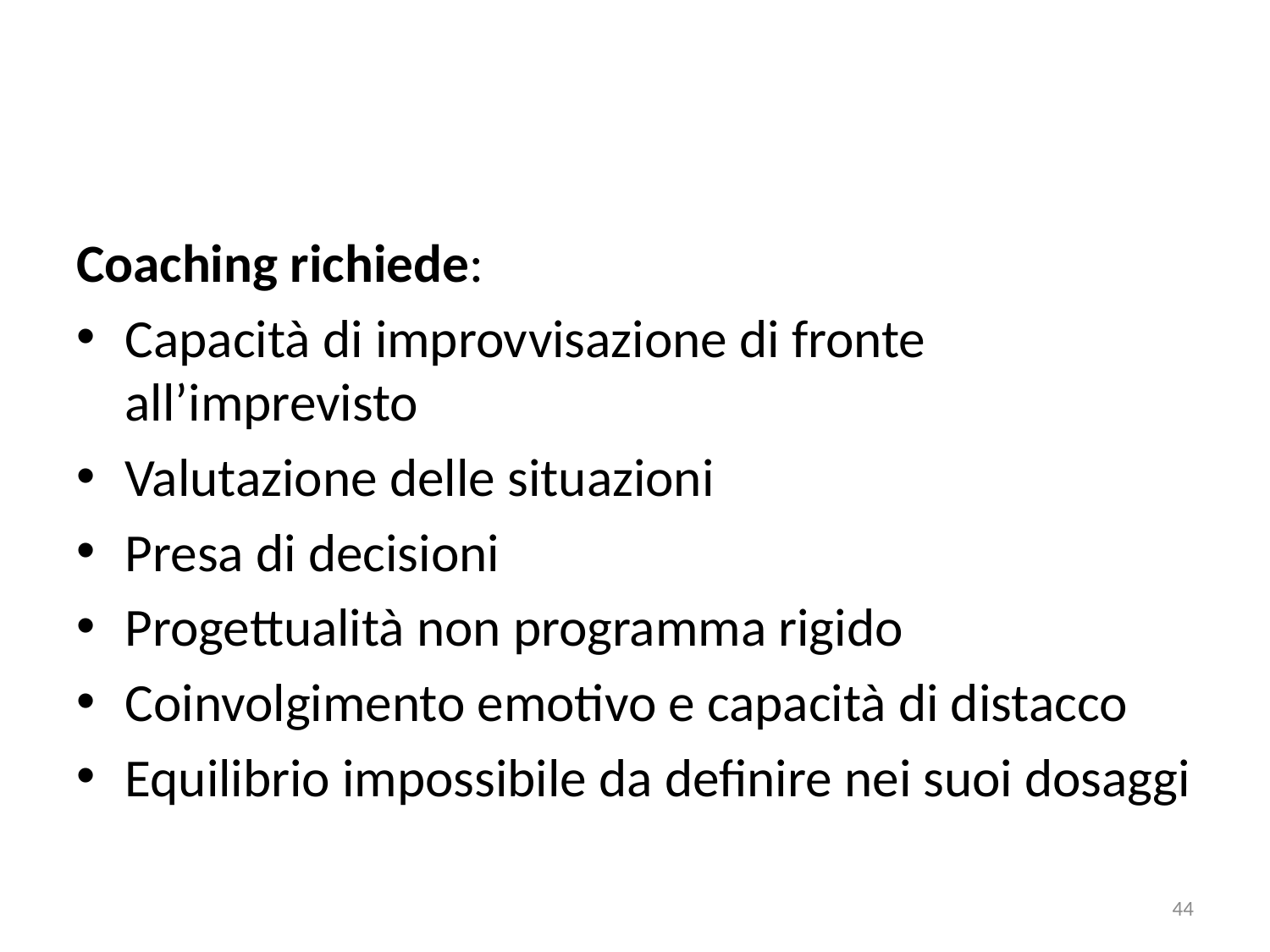

Coaching richiede:
Capacità di improvvisazione di fronte all’imprevisto
Valutazione delle situazioni
Presa di decisioni
Progettualità non programma rigido
Coinvolgimento emotivo e capacità di distacco
Equilibrio impossibile da definire nei suoi dosaggi

44